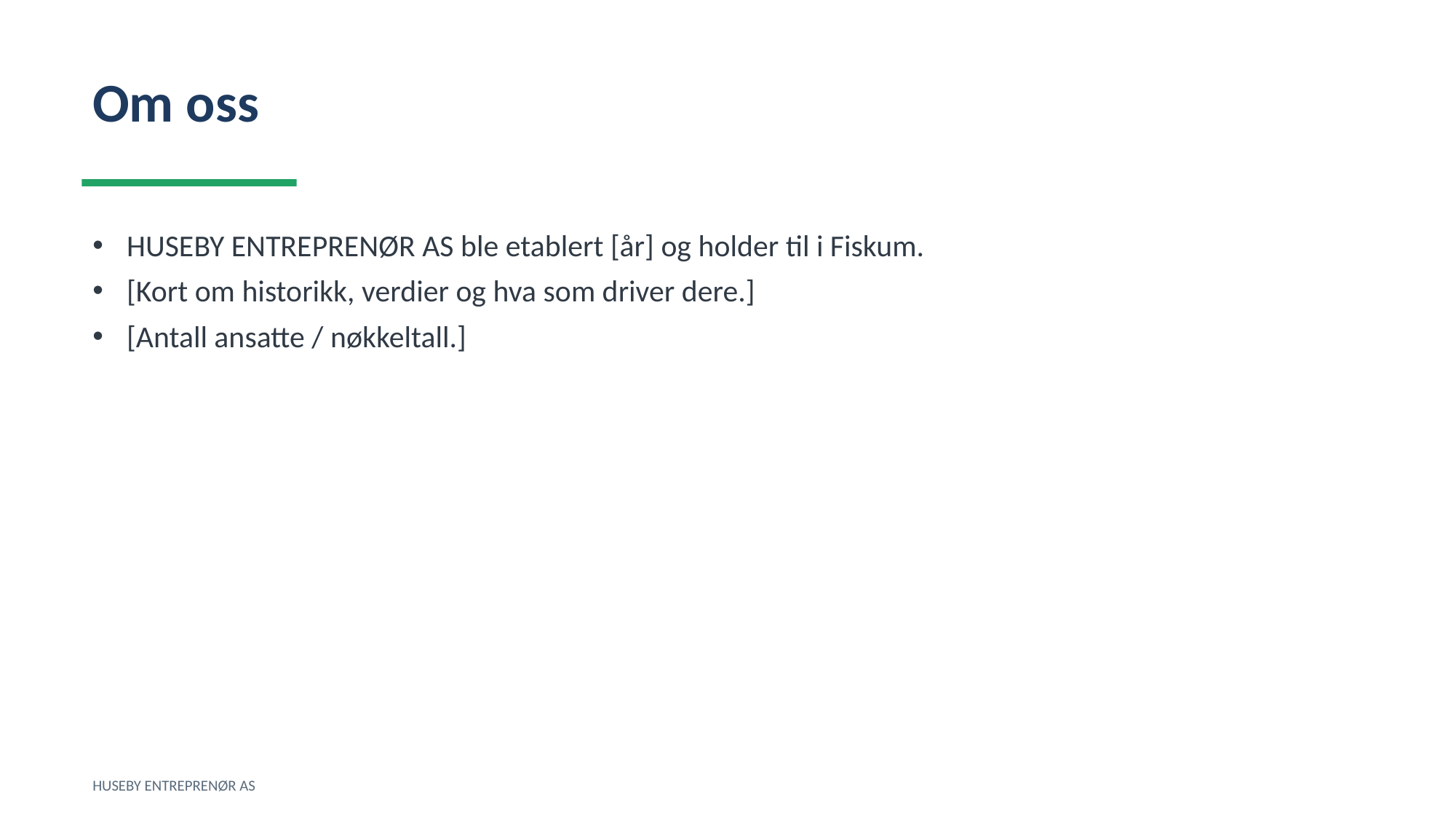

Om oss

HUSEBY ENTREPRENØR AS ble etablert [år] og holder til i Fiskum.
[Kort om historikk, verdier og hva som driver dere.]
[Antall ansatte / nøkkeltall.]
HUSEBY ENTREPRENØR AS